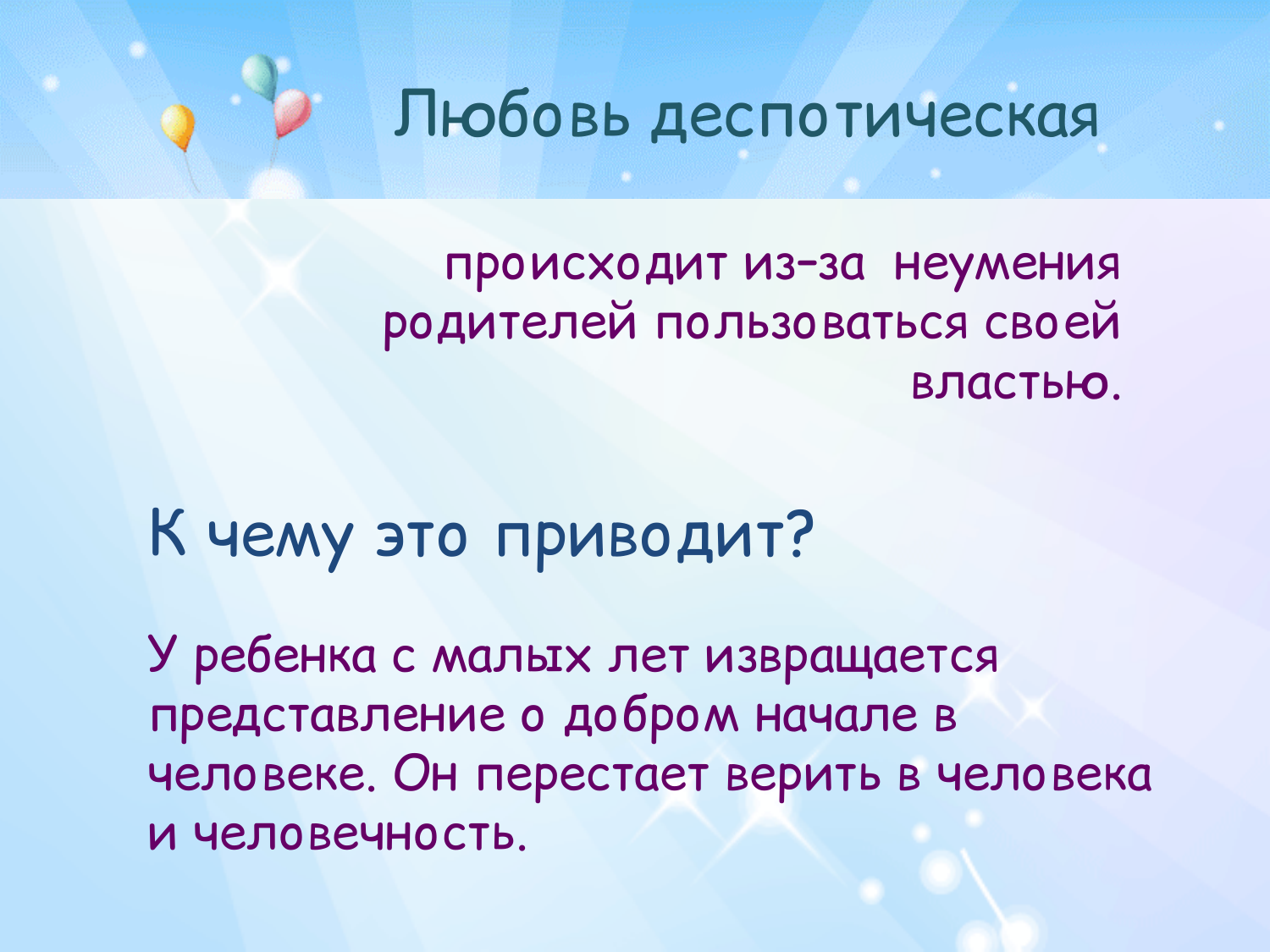

Любовь деспотическая
происходит из–за  неумения родителей пользоваться своей властью.

К чему это приводит?
У ребенка с малых лет извращается представление о добром начале в человеке. Он перестает верить в человека и человечность.